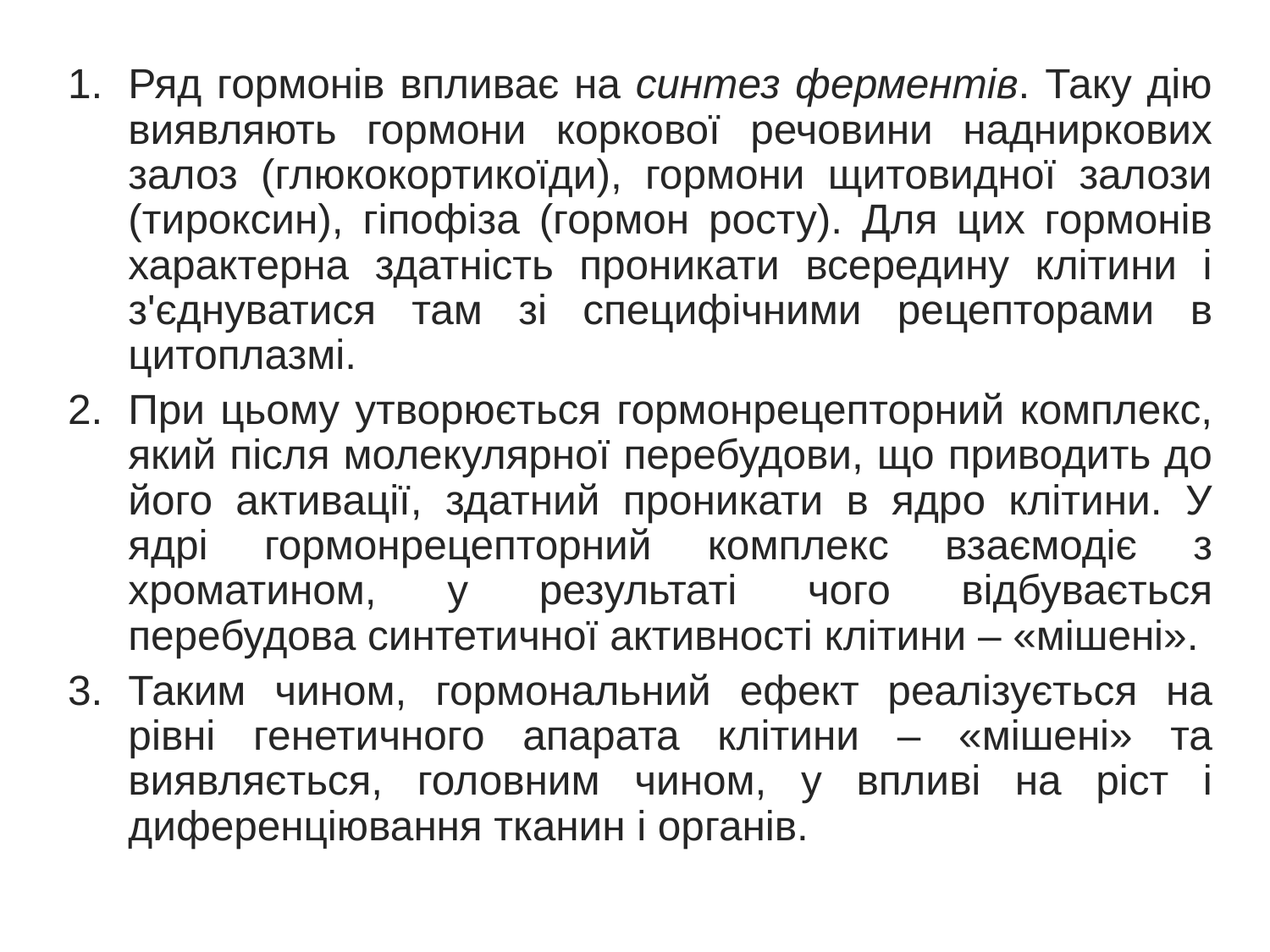

Ряд гормонів впливає на синтез ферментів. Таку дію виявляють гормони коркової речовини надниркових залоз (глюкокортикоїди), гормони щитовидної залози (тироксин), гіпофіза (гормон росту). Для цих гормонів характерна здатність проникати всередину клітини і з'єднуватися там зі специфічними рецепторами в цитоплазмі.
При цьому утворюється гормонрецепторний комплекс, який після молекулярної перебудови, що приводить до його активації, здатний проникати в ядро клітини. У ядрі гормонрецепторний комплекс взаємодіє з хроматином, у результаті чого відбувається перебудова синтетичної активності клітини – «мішені».
Таким чином, гормональний ефект реалізується на рівні генетичного апарата клітини – «мішені» та виявляється, головним чином, у впливі на ріст і диференціювання тканин і органів.